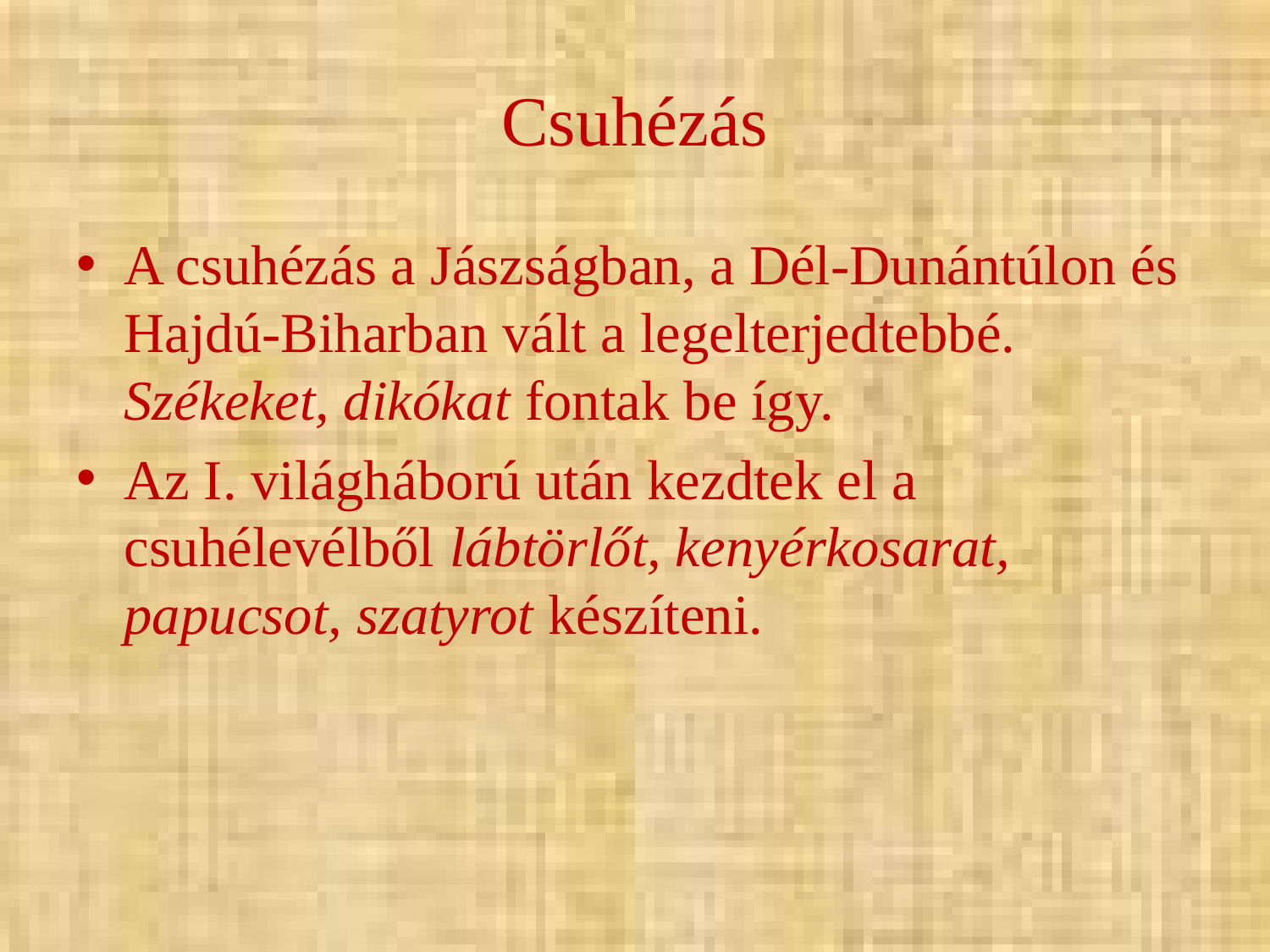

# Csuhézás
A csuhézás a Jászságban, a Dél-Dunántúlon és Hajdú-Biharban vált a legelterjedtebbé. Székeket, dikókat fontak be így.
Az I. világháború után kezdtek el a csuhélevélből lábtörlőt, kenyérkosarat, papucsot, szatyrot készíteni.